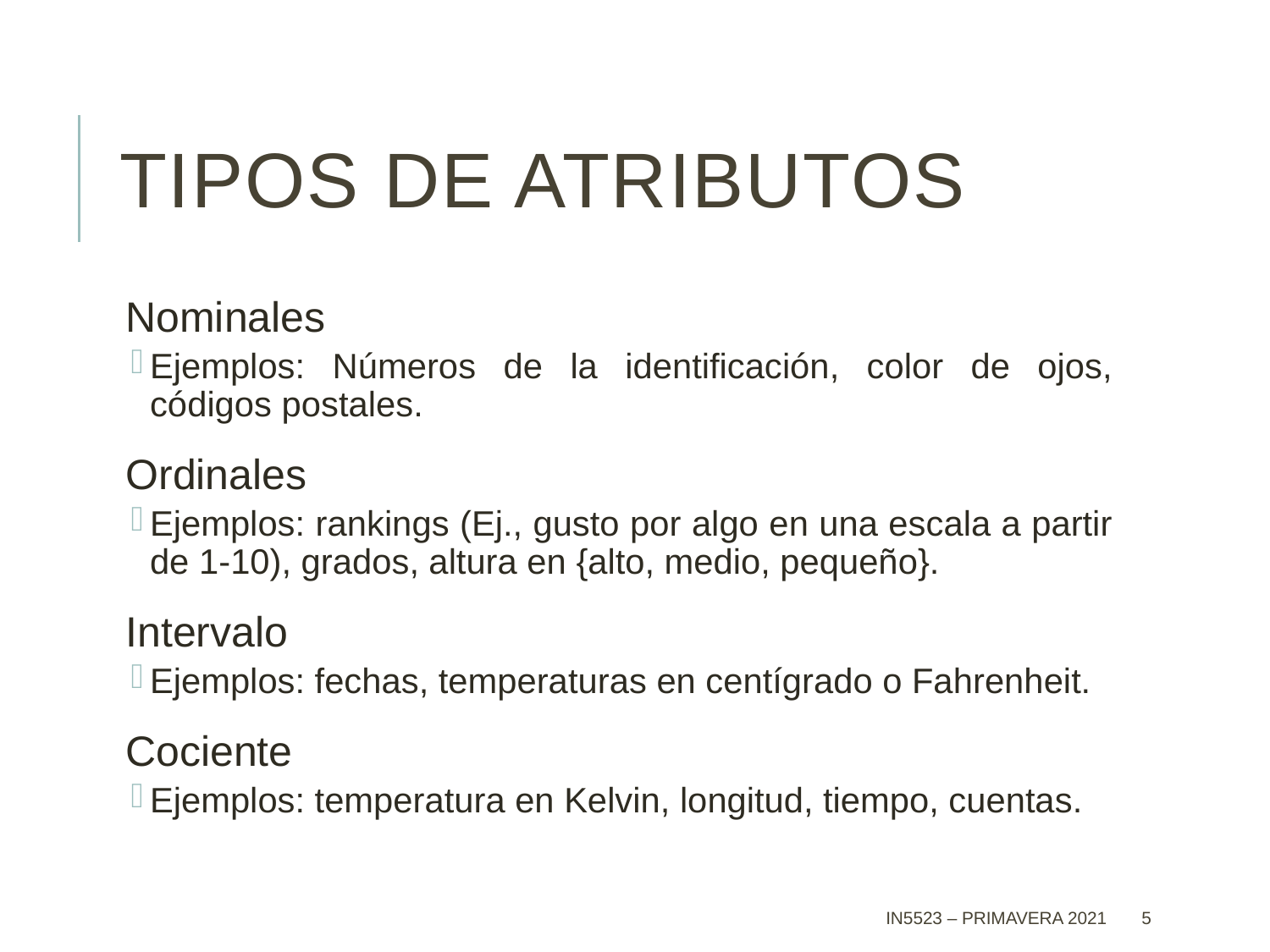

# Tipos de Atributos
Nominales
Ejemplos: Números de la identificación, color de ojos, códigos postales.
Ordinales
Ejemplos: rankings (Ej., gusto por algo en una escala a partir de 1-10), grados, altura en {alto, medio, pequeño}.
Intervalo
Ejemplos: fechas, temperaturas en centígrado o Fahrenheit.
Cociente
Ejemplos: temperatura en Kelvin, longitud, tiempo, cuentas.

IN5523 – Primavera 2021
5